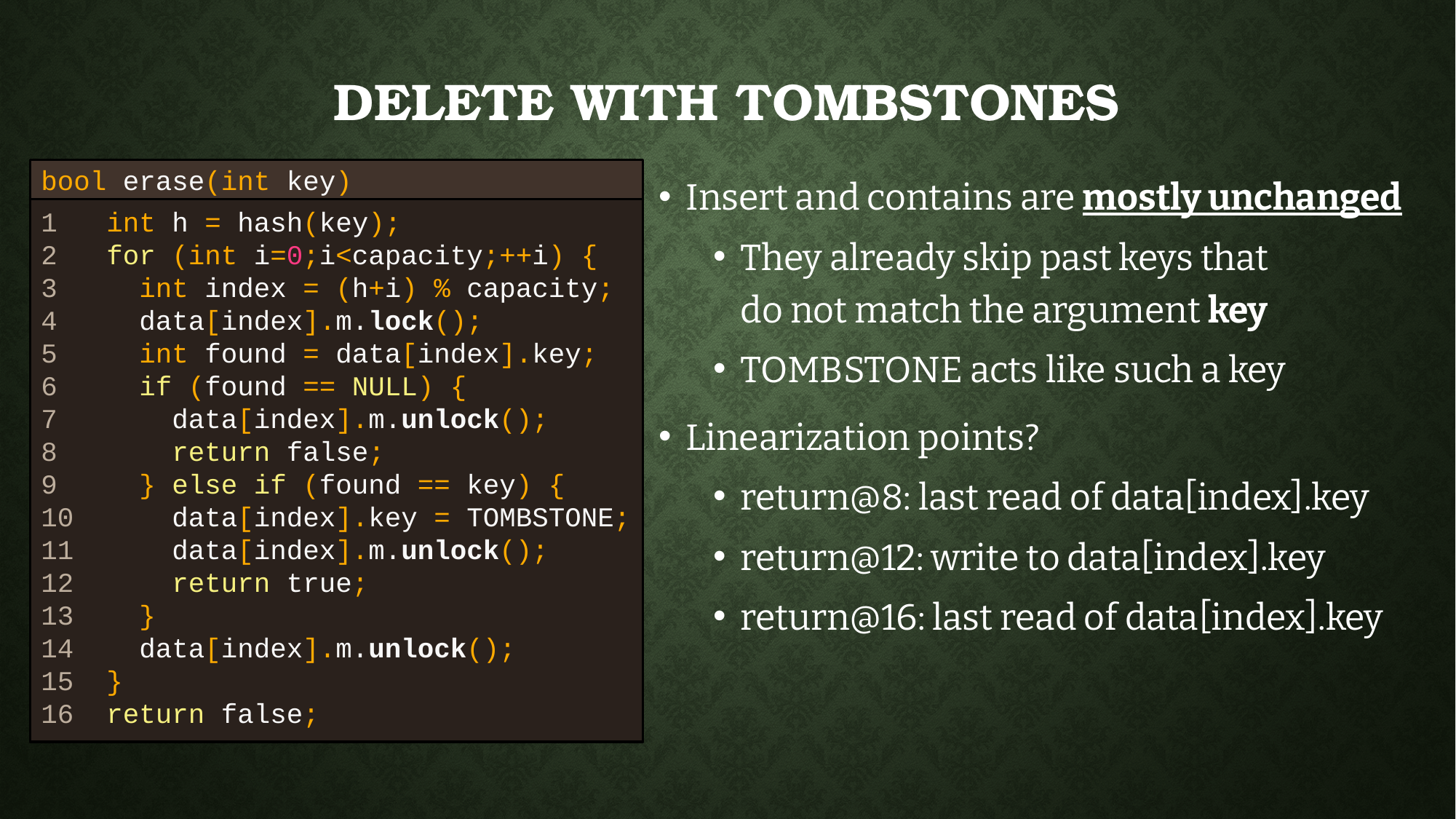

# delete with tombstones
bool erase(int key)
Insert and contains are mostly unchanged
They already skip past keys that
do not match the argument key
TOMBSTONE acts like such a key
Linearization points?
return@8: last read of data[index].key
return@12: write to data[index].key
return@16: last read of data[index].key
1   int h = hash(key);
2   for (int i=0;i<capacity;++i) {
3     int index = (h+i) % capacity;
4     data[index].m.lock();
5     int found = data[index].key;
6     if (found == NULL) {
7       data[index].m.unlock();
8       return false;
9     } else if (found == key) {
10      data[index].key = TOMBSTONE;
11      data[index].m.unlock();
12      return true;
13    }
14    data[index].m.unlock();
15  }
16  return false;